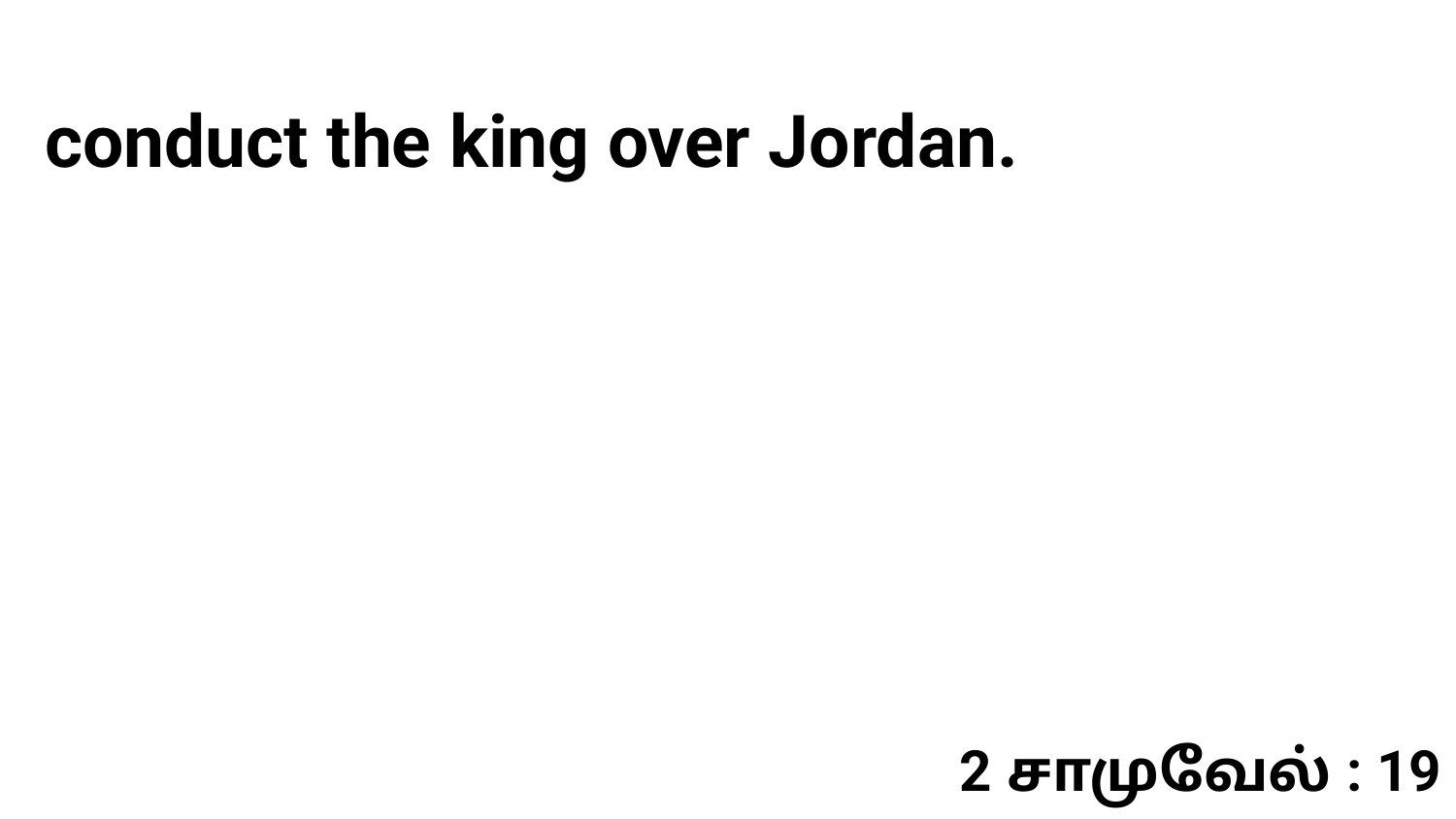

conduct the king over Jordan.
2 சாமுவேல் : 19